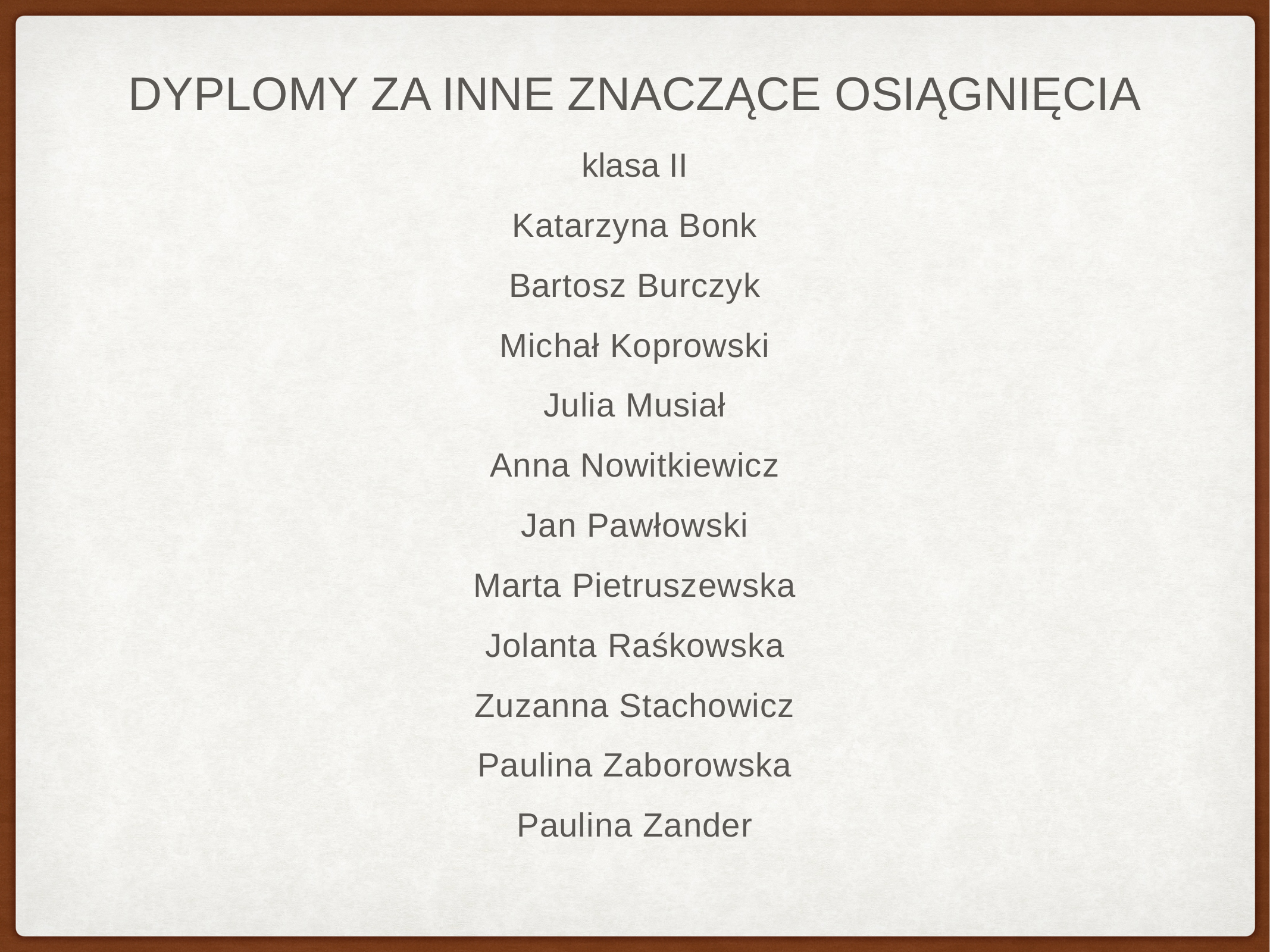

# Dyplomy za inne znaczące osiągnięcia
klasa II
Katarzyna Bonk
Bartosz Burczyk
Michał Koprowski
Julia Musiał
Anna Nowitkiewicz
Jan Pawłowski
Marta Pietruszewska
Jolanta Raśkowska
Zuzanna Stachowicz
Paulina Zaborowska
Paulina Zander